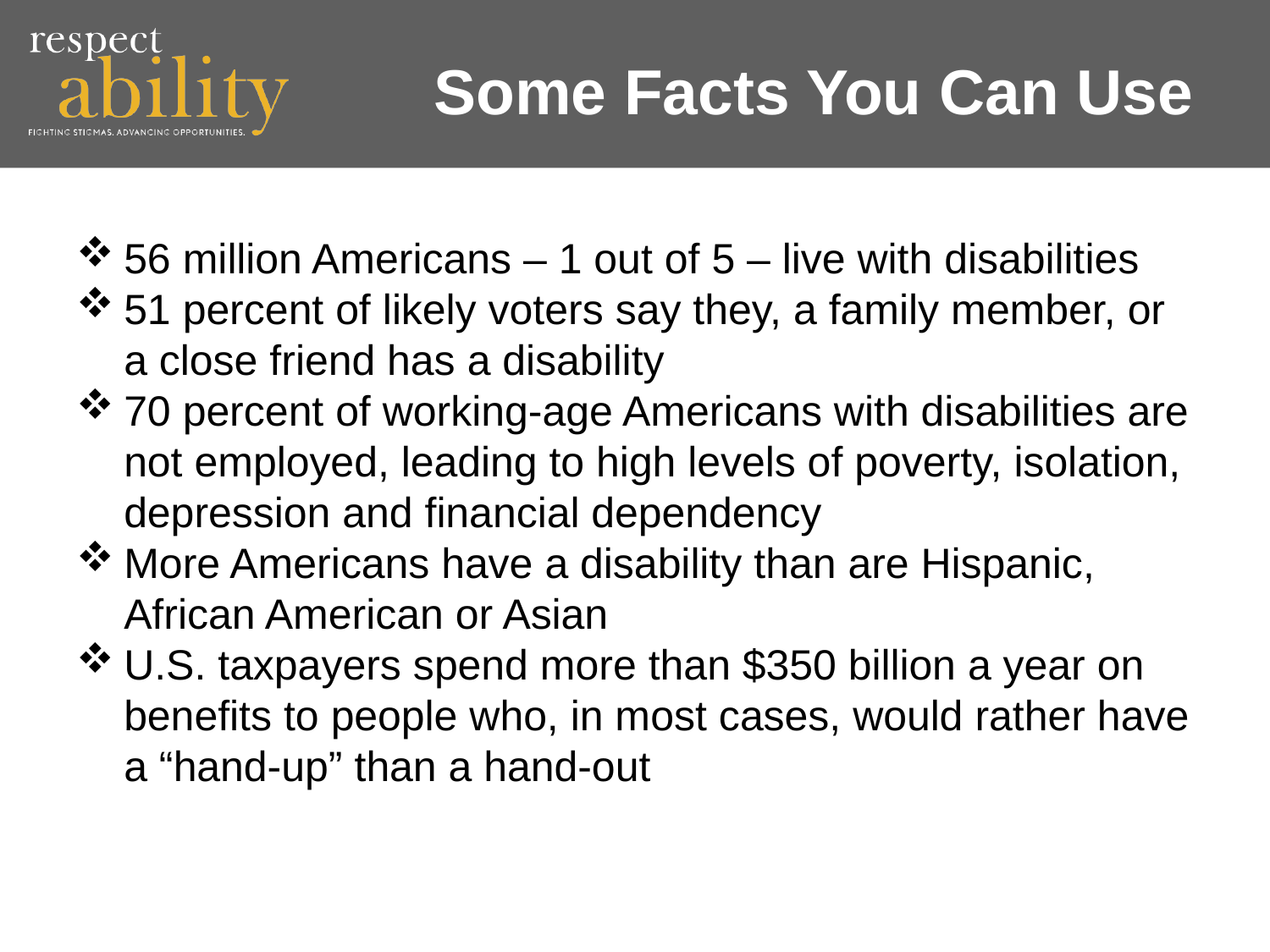

# Some Facts You Can Use
56 million Americans – 1 out of 5 – live with disabilities
51 percent of likely voters say they, a family member, or a close friend has a disability
70 percent of working-age Americans with disabilities are not employed, leading to high levels of poverty, isolation, depression and financial dependency
More Americans have a disability than are Hispanic, African American or Asian
U.S. taxpayers spend more than $350 billion a year on benefits to people who, in most cases, would rather have a “hand-up” than a hand-out